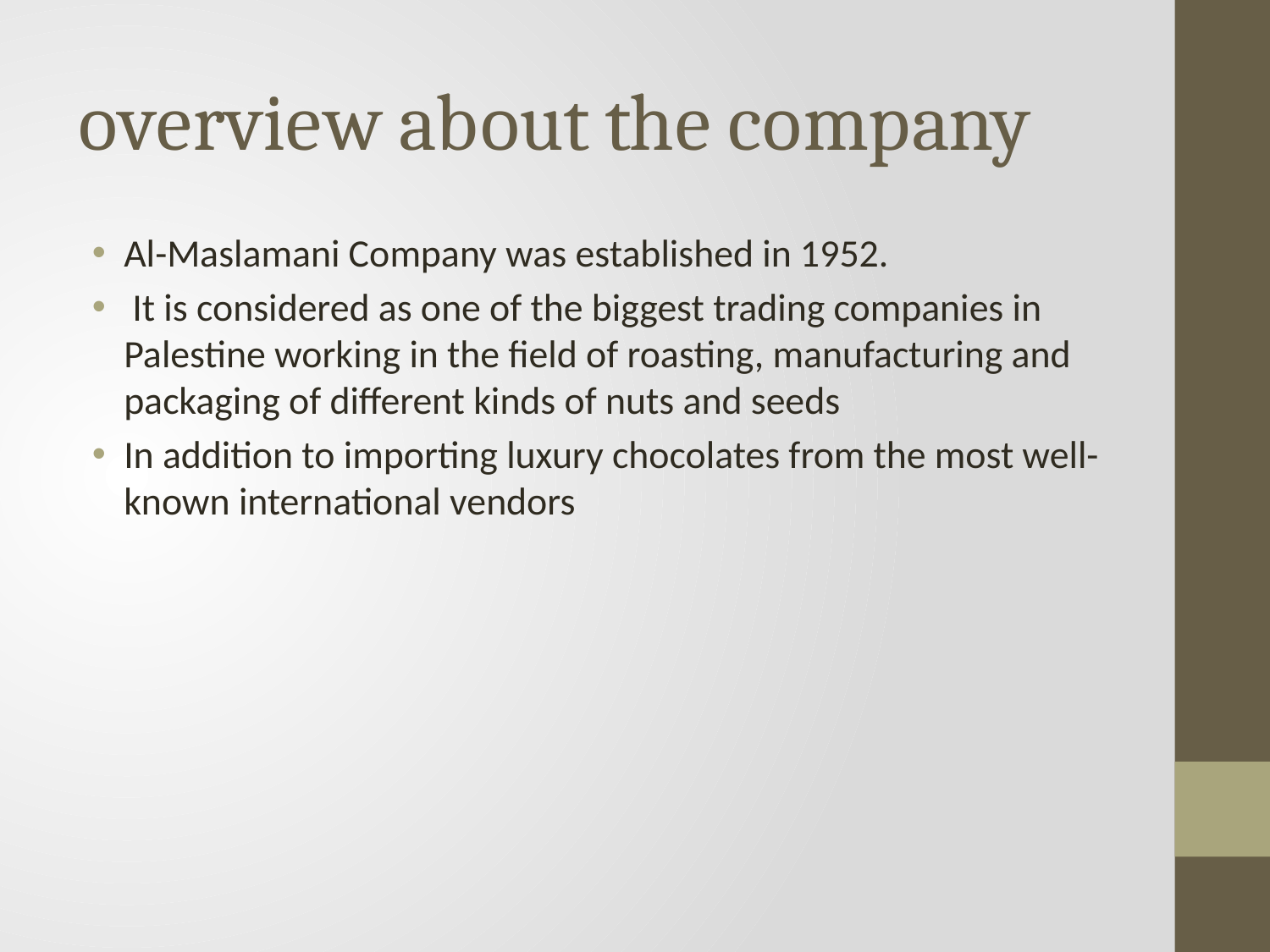

# overview about the company
Al-Maslamani Company was established in 1952.
 It is considered as one of the biggest trading companies in Palestine working in the field of roasting, manufacturing and packaging of different kinds of nuts and seeds
In addition to importing luxury chocolates from the most well-known international vendors